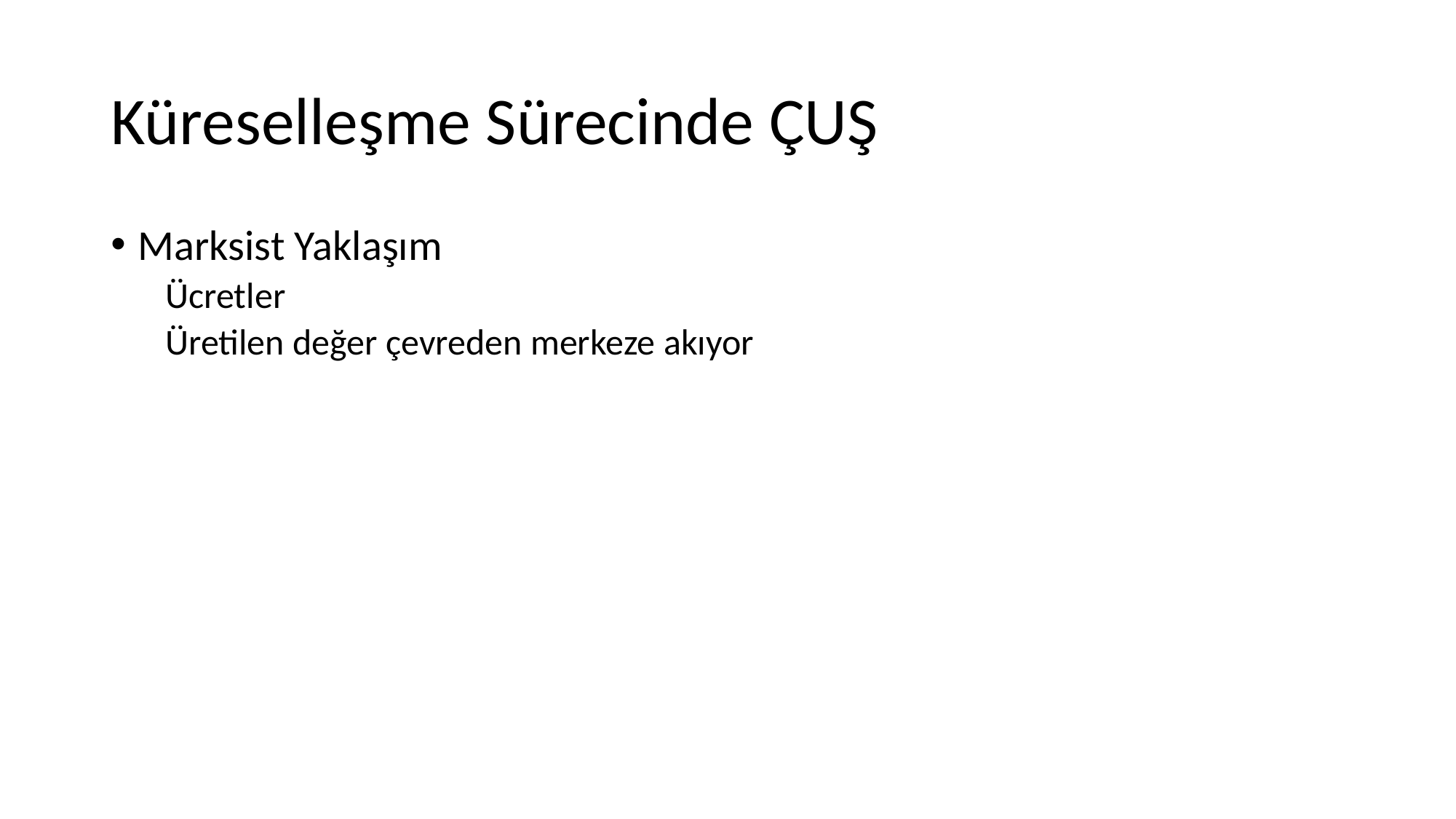

# Küreselleşme Sürecinde ÇUŞ
Marksist Yaklaşım
Ücretler
Üretilen değer çevreden merkeze akıyor